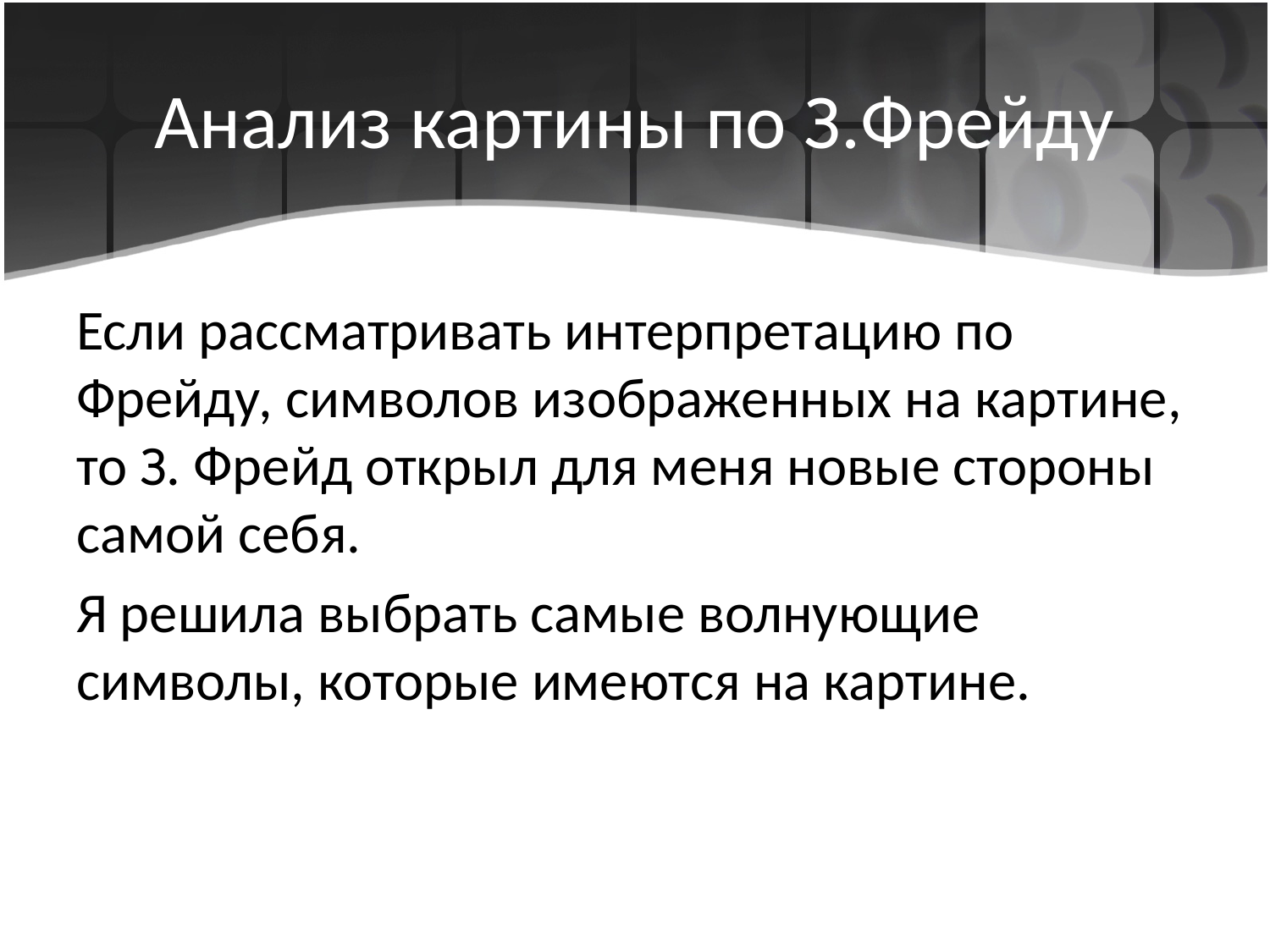

# Анализ картины по З.Фрейду
Если рассматривать интерпретацию по Фрейду, символов изображенных на картине, то З. Фрейд открыл для меня новые стороны самой себя.
Я решила выбрать самые волнующие символы, которые имеются на картине.